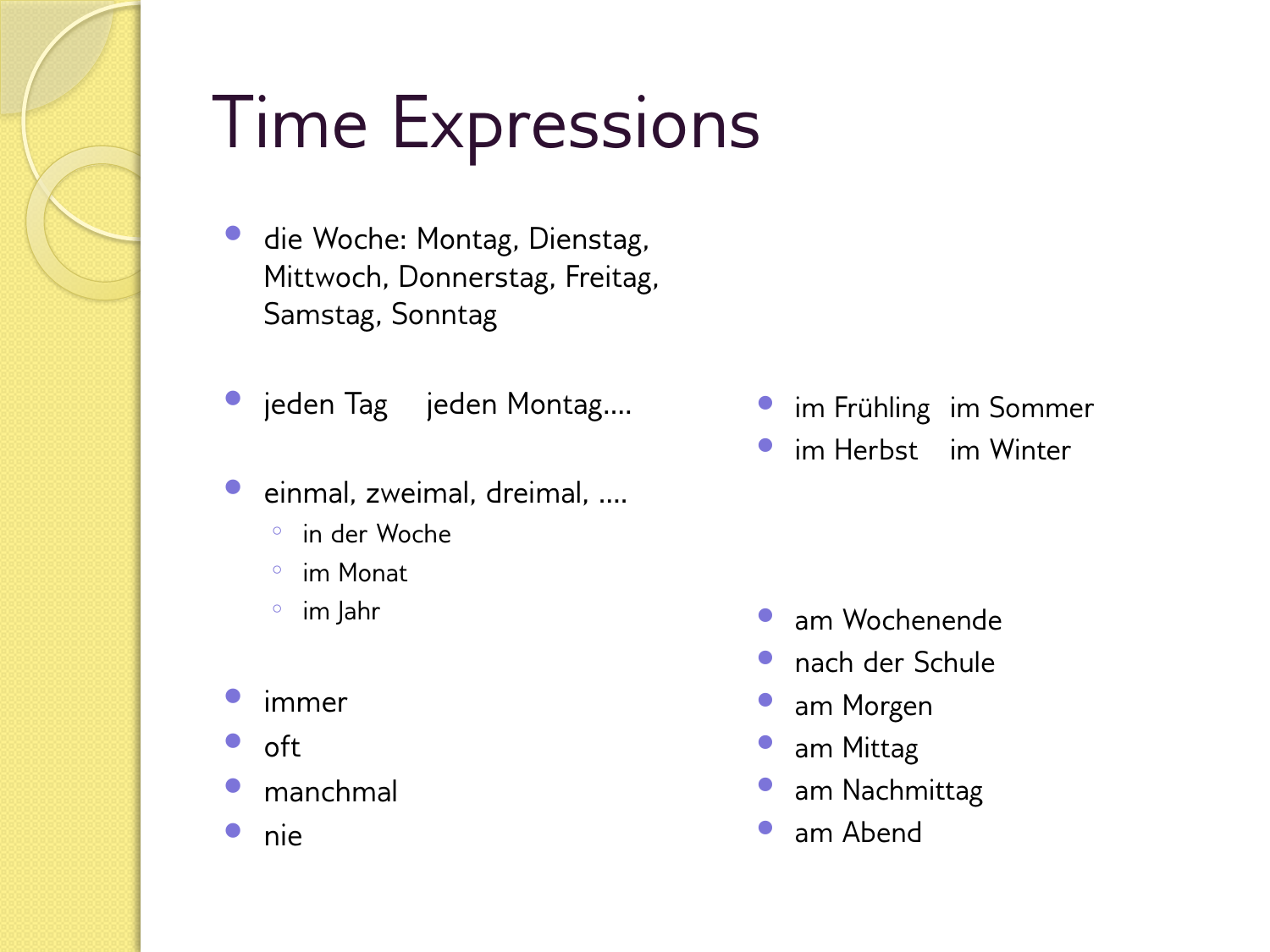

# Time Expressions
die Woche: Montag, Dienstag, Mittwoch, Donnerstag, Freitag, Samstag, Sonntag

jeden Tag	jeden Montag….

einmal, zweimal, dreimal, ….
in der Woche
im Monat
im Jahr

immer
oft
manchmal
nie

im Frühling	im Sommer
im Herbst	im Winter

am Wochenende
nach der Schule
am Morgen
am Mittag
am Nachmittag
am Abend